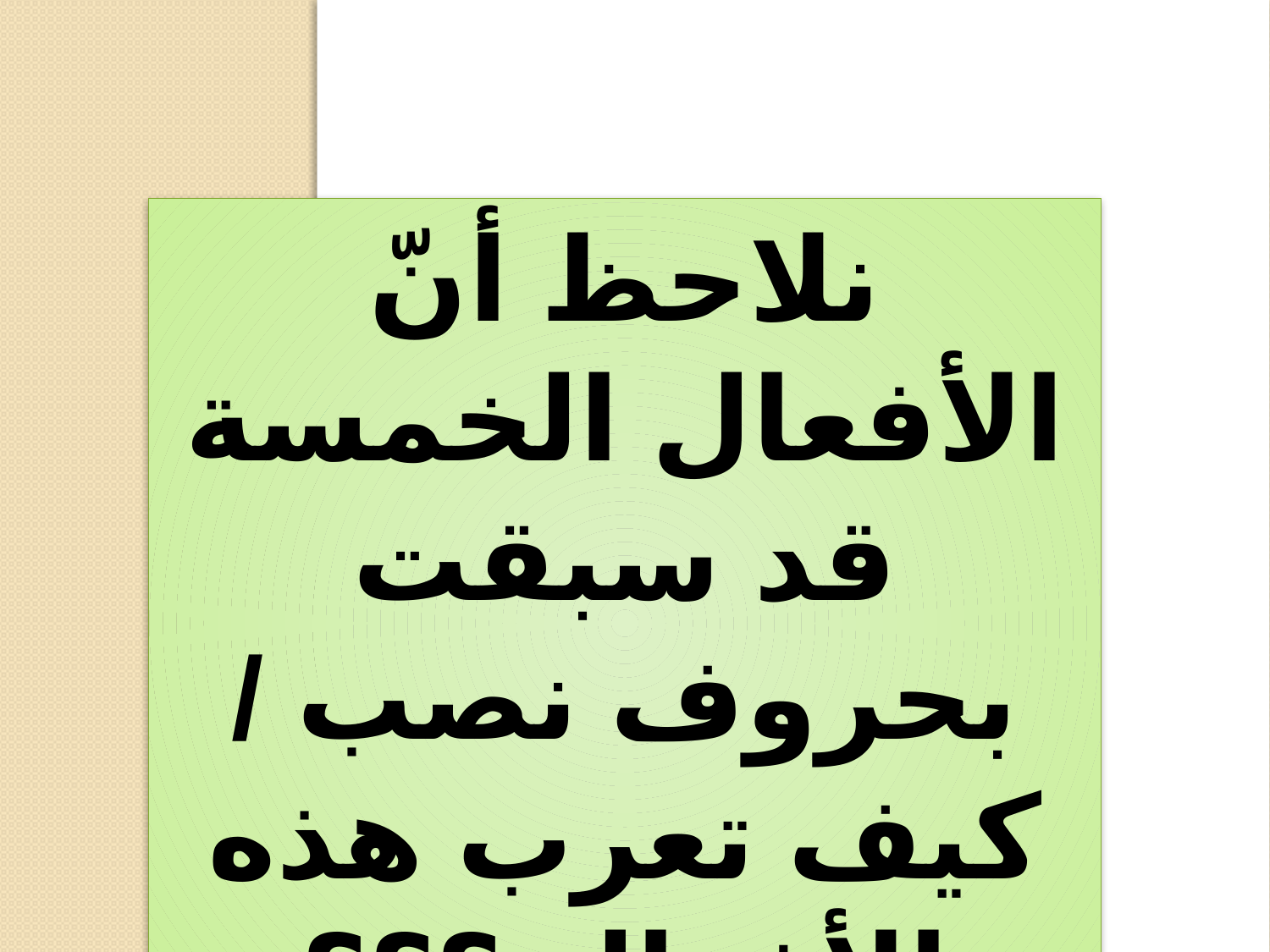

نلاحظ أنّ الأفعال الخمسة قد سبقت بحروف نصب / كيف تعرب هذه الأفعال ؟؟؟